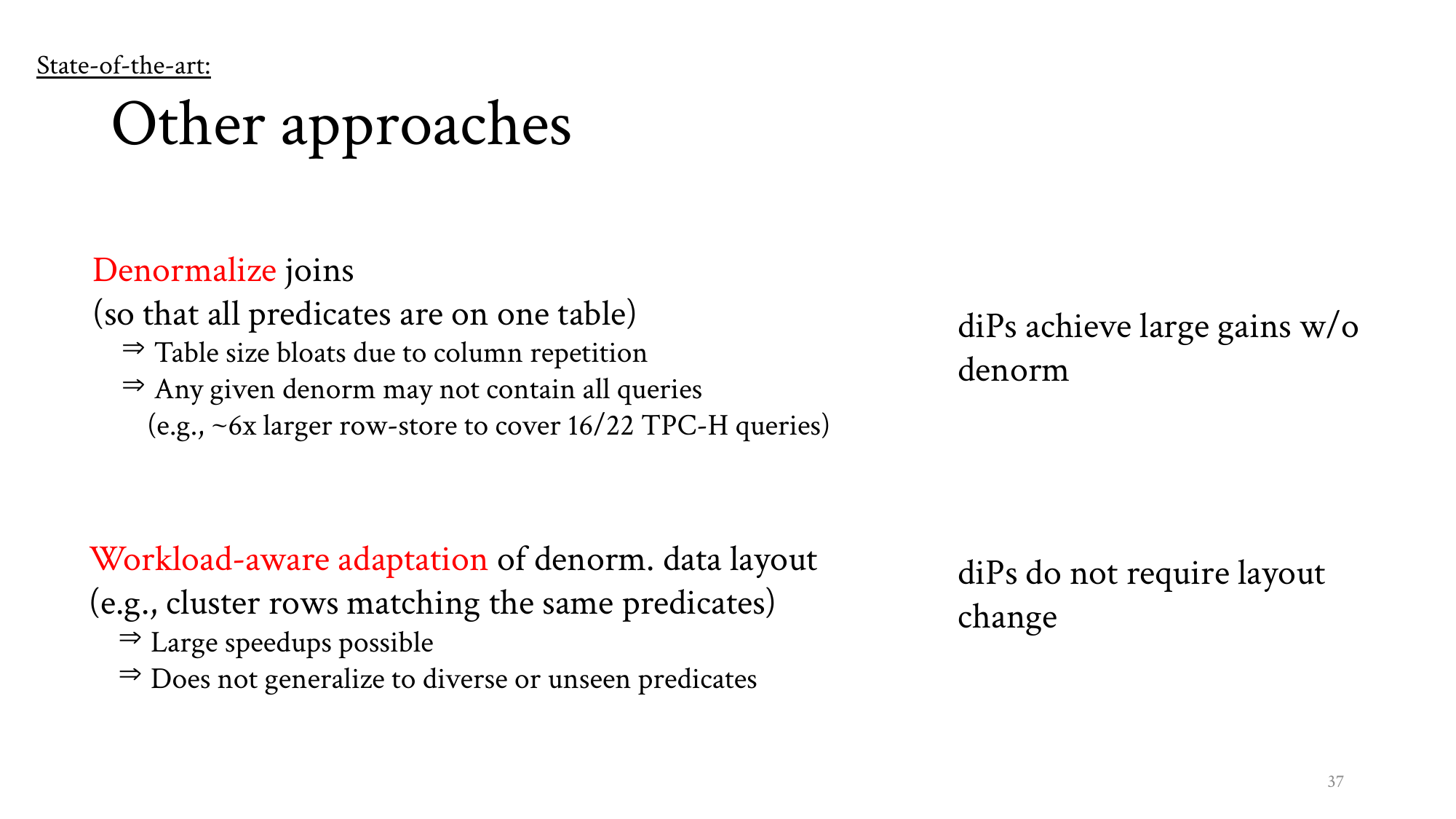

State-of-the-art:
# Other approaches
Denormalize joins
(so that all predicates are on one table)
 Table size bloats due to column repetition
 Any given denorm may not contain all queries
(e.g., ~6x larger row-store to cover 16/22 TPC-H queries)
diPs achieve large gains w/o denorm
Workload-aware adaptation of denorm. data layout
(e.g., cluster rows matching the same predicates)
 Large speedups possible
 Does not generalize to diverse or unseen predicates
diPs do not require layout change
37